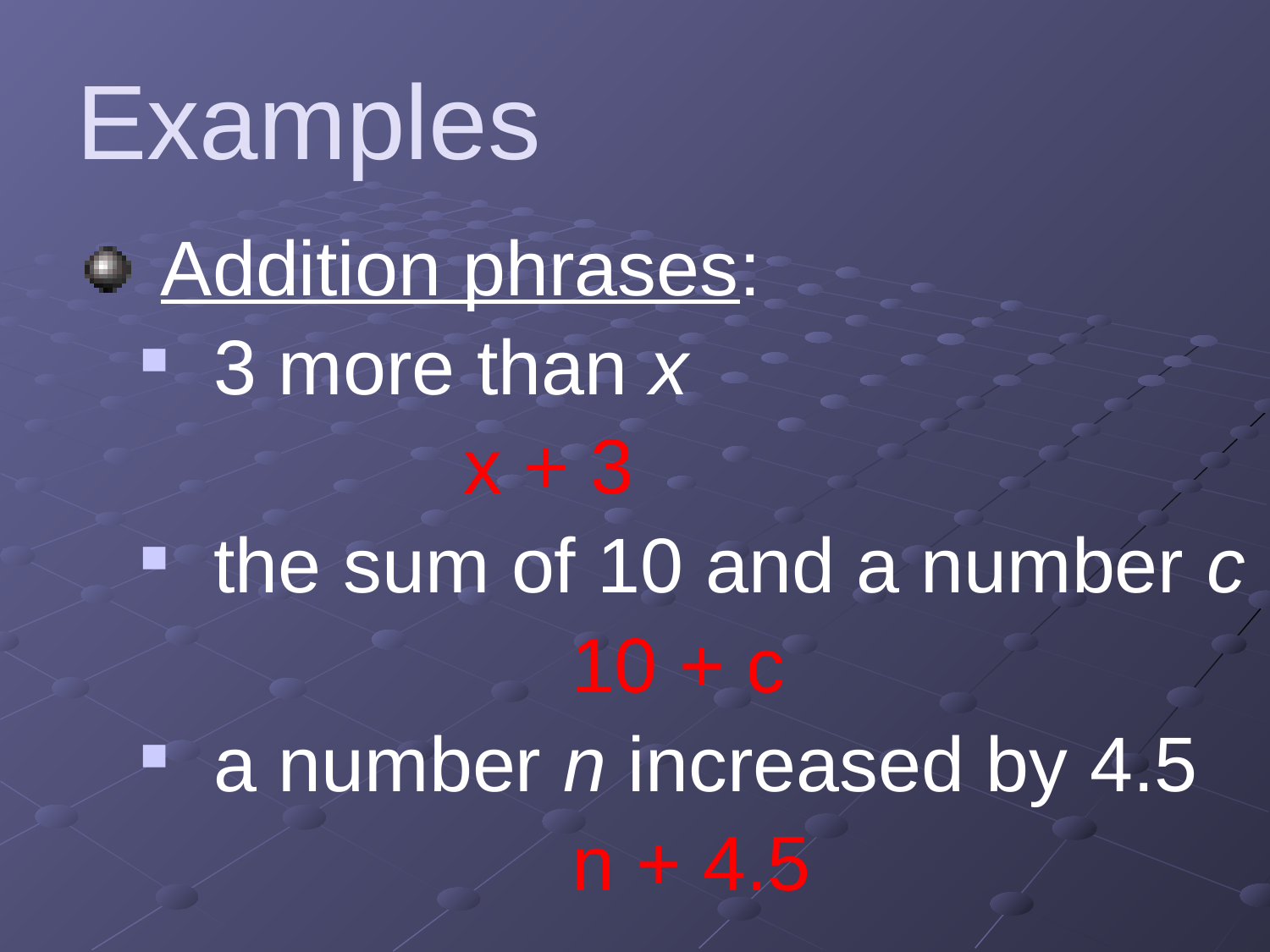

# Examples
Addition phrases:
3 more than x
               x + 3
the sum of 10 and a number c
                    10 + c
a number n increased by 4.5
                    n + 4.5